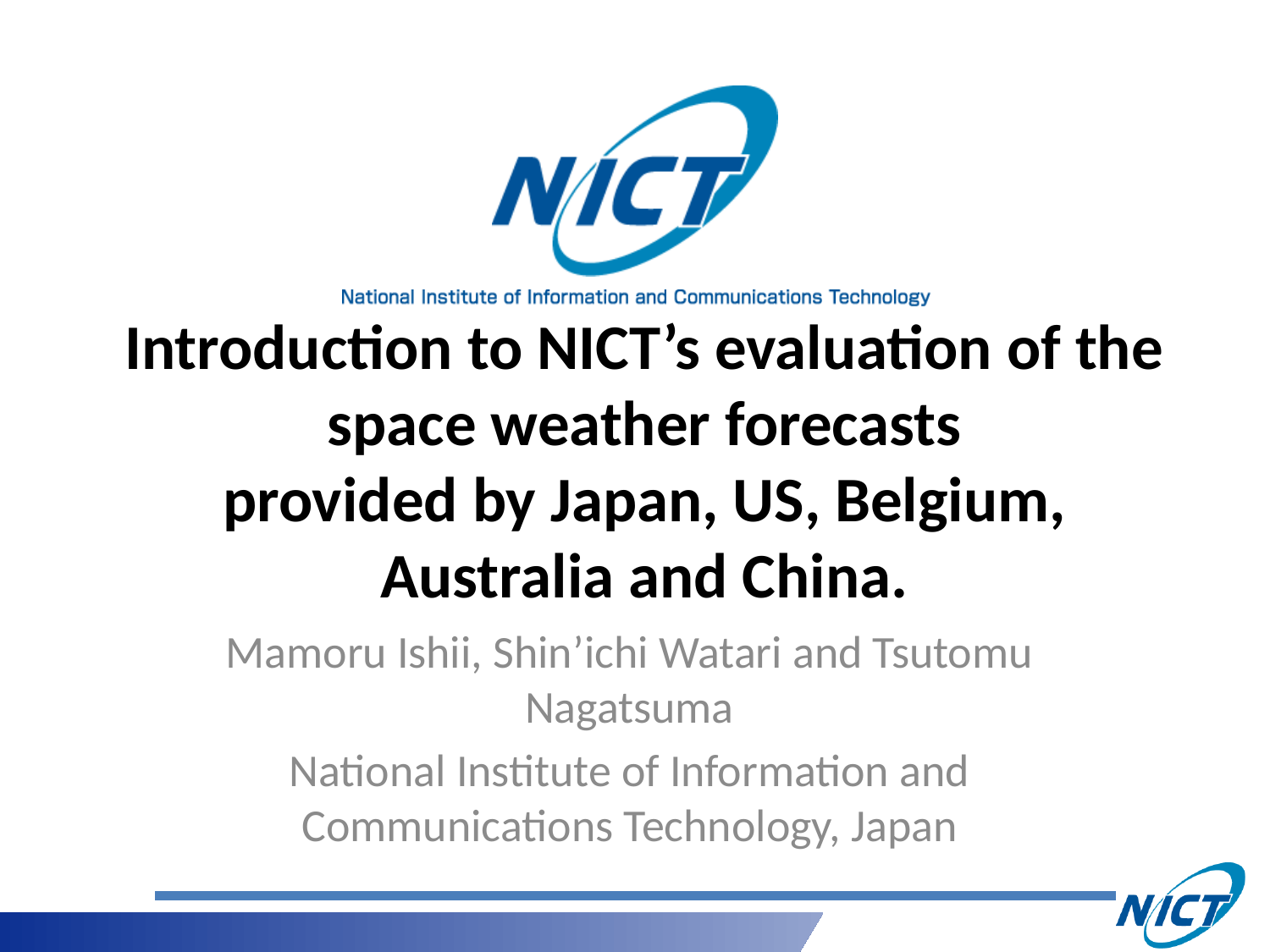

# Introduction to NICT’s evaluation of the space weather forecasts provided by Japan, US, Belgium, Australia and China.
Mamoru Ishii, Shin’ichi Watari and Tsutomu Nagatsuma
National Institute of Information and Communications Technology, Japan